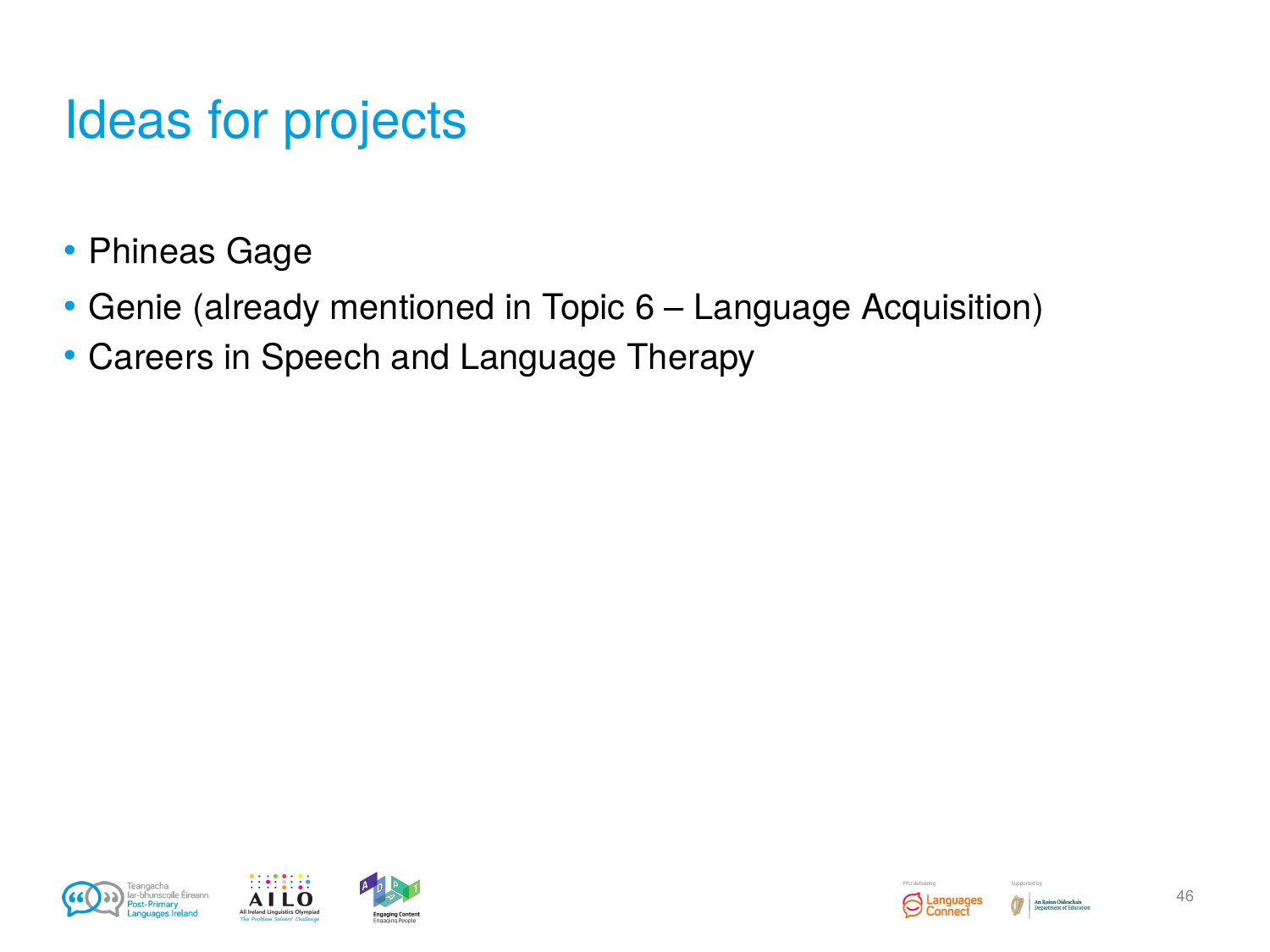

# Ideas for projects
Phineas Gage
Genie (already mentioned in Topic 6 – Language Acquisition)
Careers in Speech and Language Therapy
46